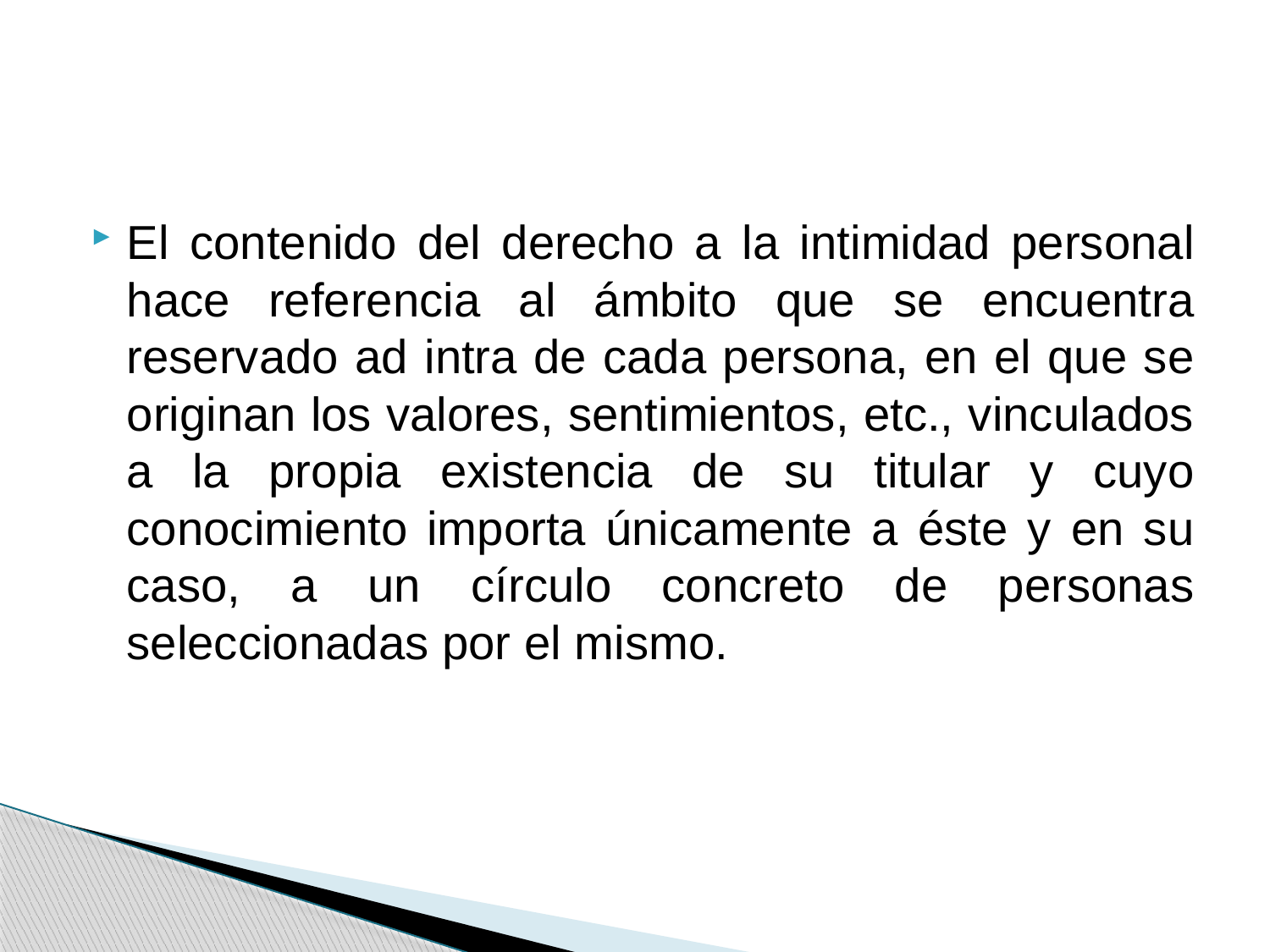

#
El contenido del derecho a la intimidad personal hace referencia al ámbito que se encuentra reservado ad intra de cada persona, en el que se originan los valores, sentimientos, etc., vinculados a la propia existencia de su titular y cuyo conocimiento importa únicamente a éste y en su caso, a un círculo concreto de personas seleccionadas por el mismo.